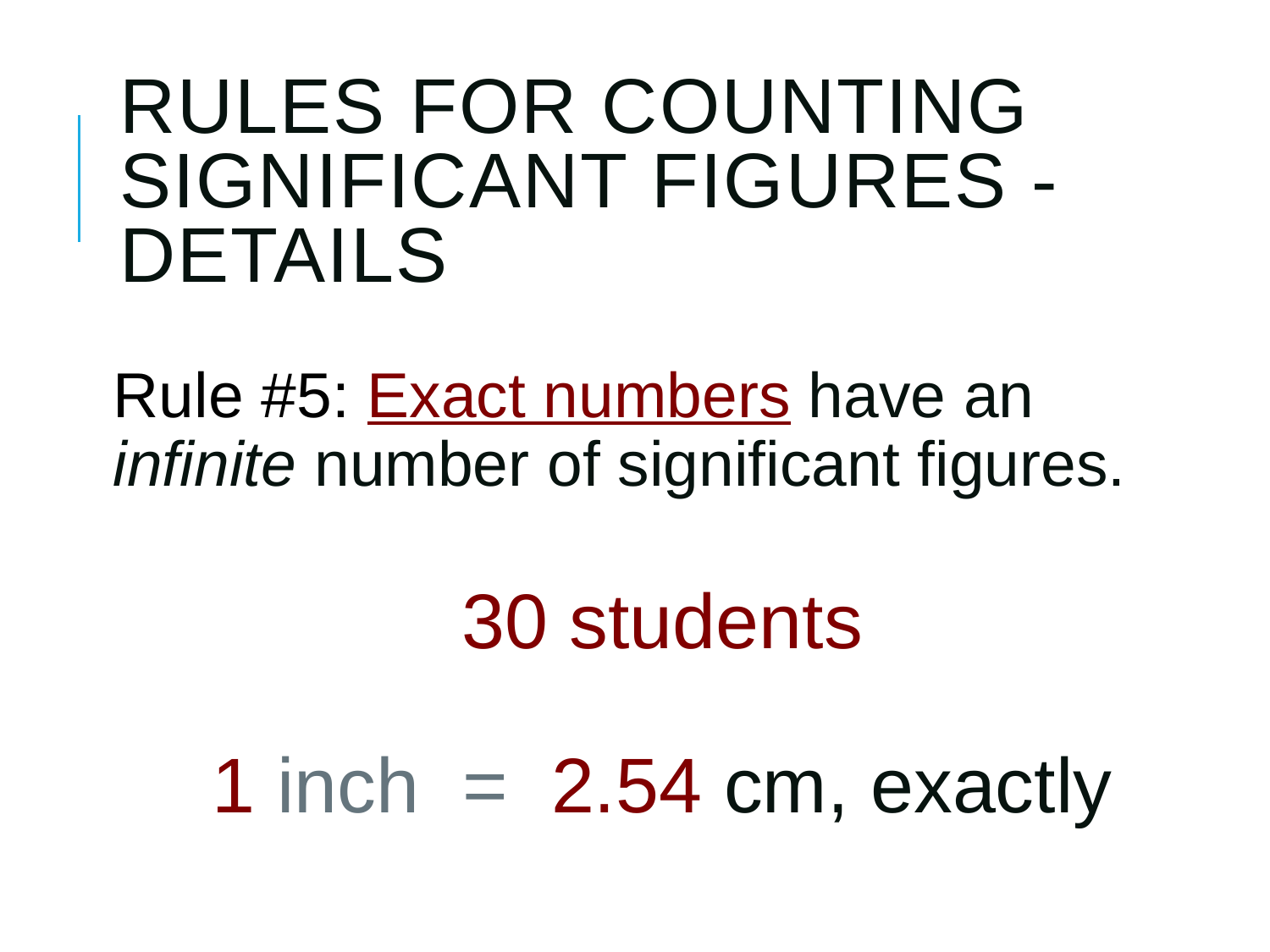

# Rules for Counting Significant Figures - Details

Rule #5: Exact numbers have an infinite number of significant figures.
30 students
1 inch  =  2.54 cm, exactly